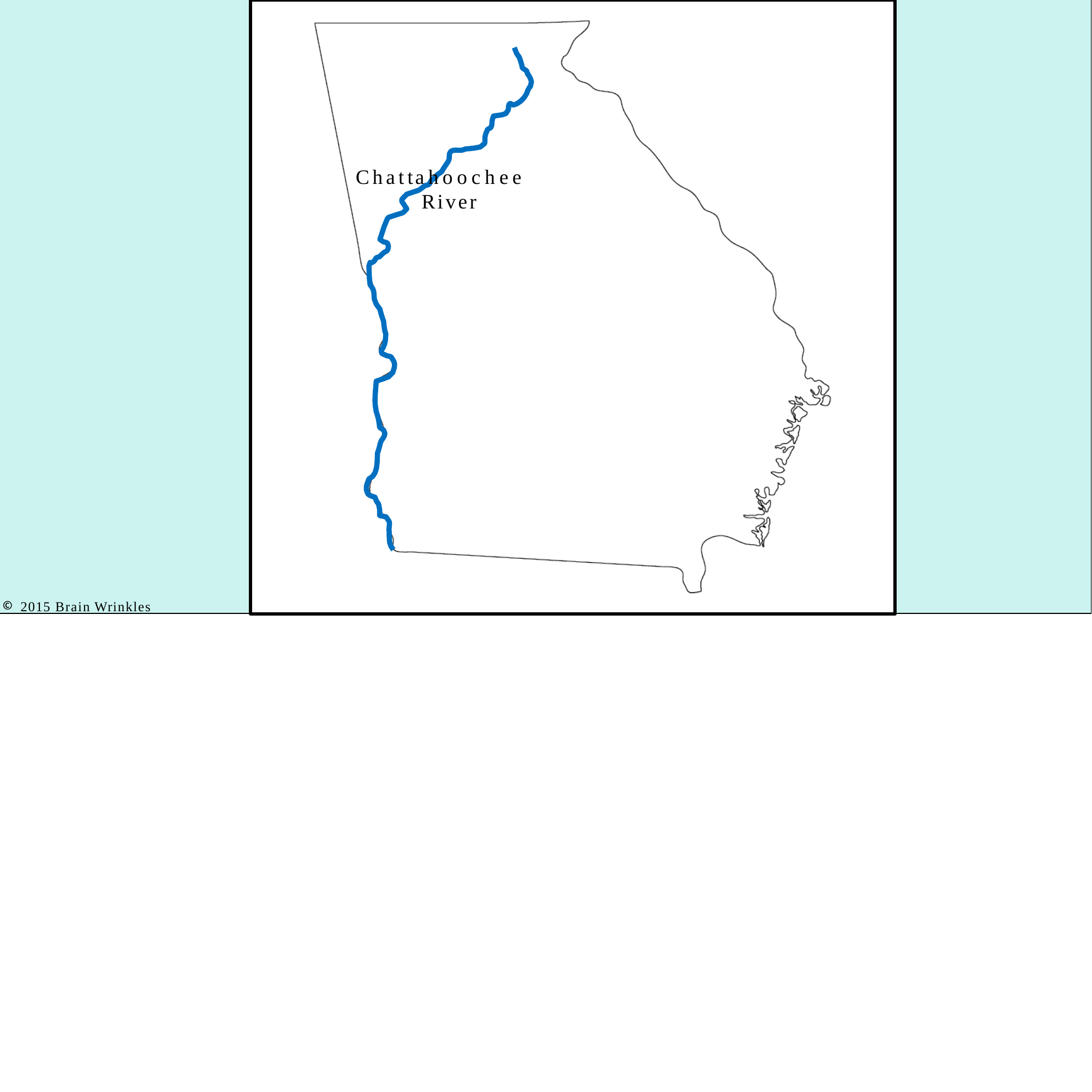

# Chattahoochee  River
© 2015 Brain Wrinkles